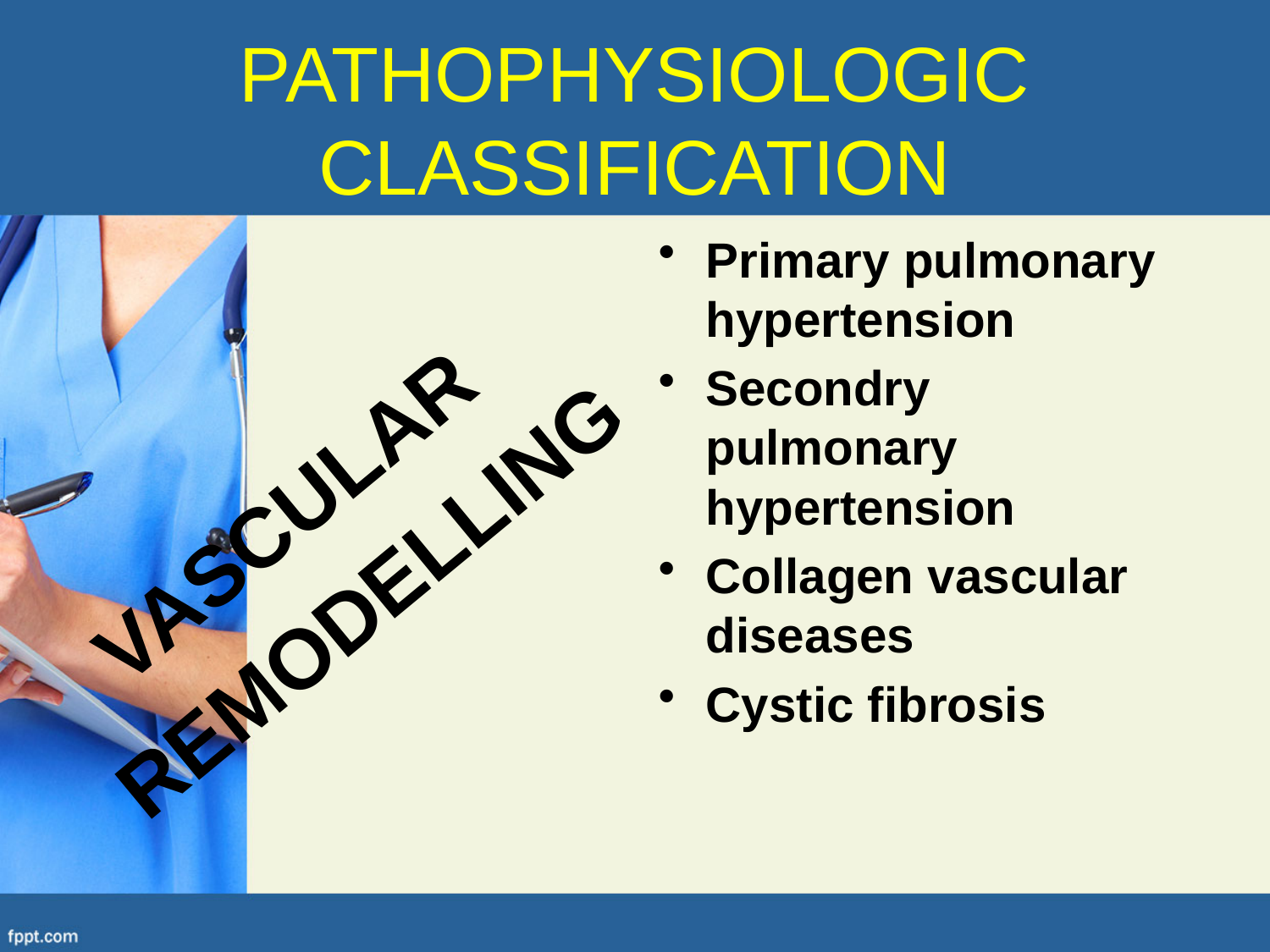

# PATHOPHYSIOLOGIC CLASSIFICATION
Primary pulmonary hypertension
Secondry pulmonary hypertension
Collagen vascular diseases
Cystic fibrosis

VASCULAR
REMODELLING